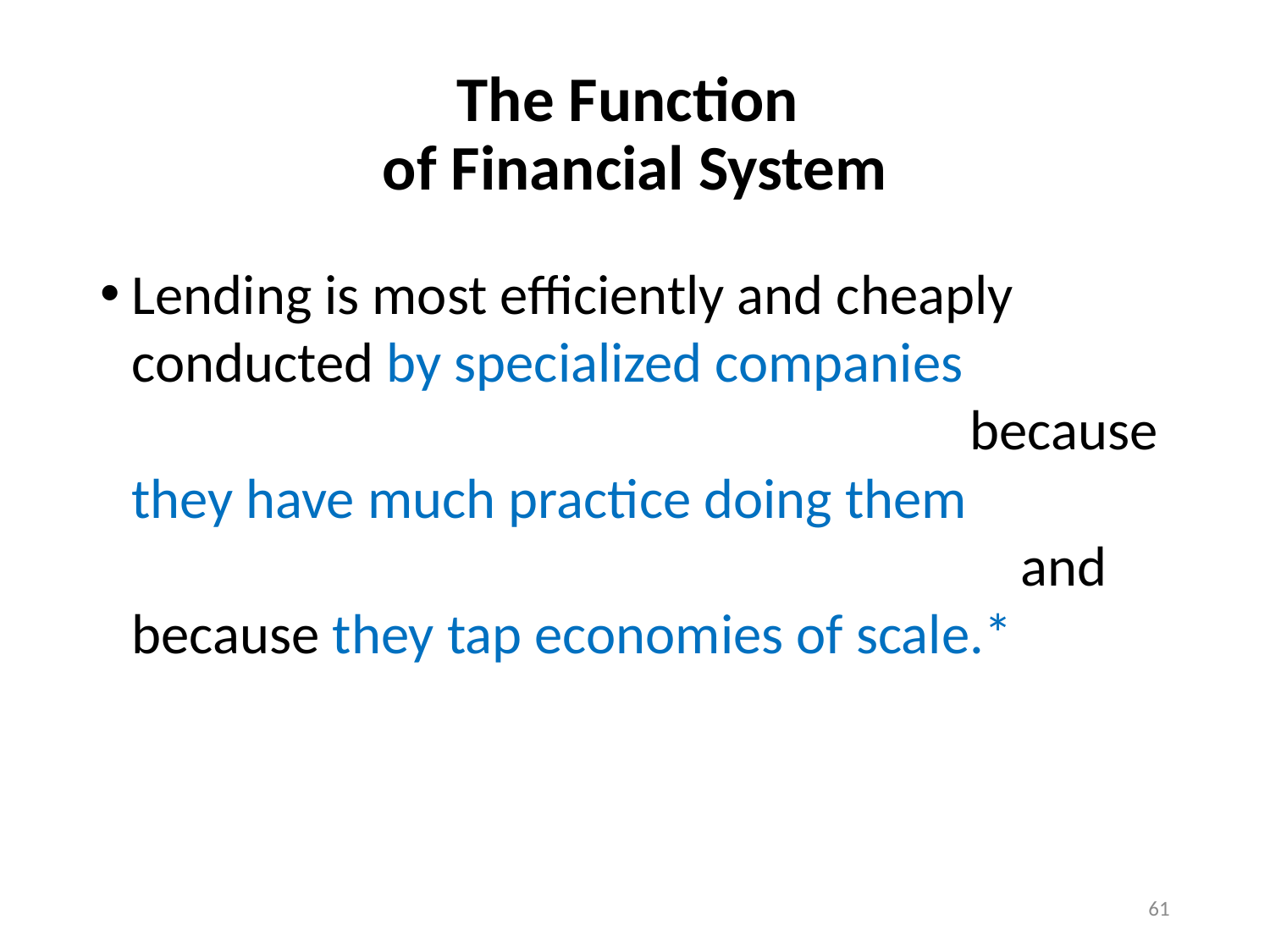

# The Function of Financial System
Lending is most efficiently and cheaply conducted by specialized companies                                                                                   because they have much practice doing them                                                                                      and because they tap economies of scale.*

61